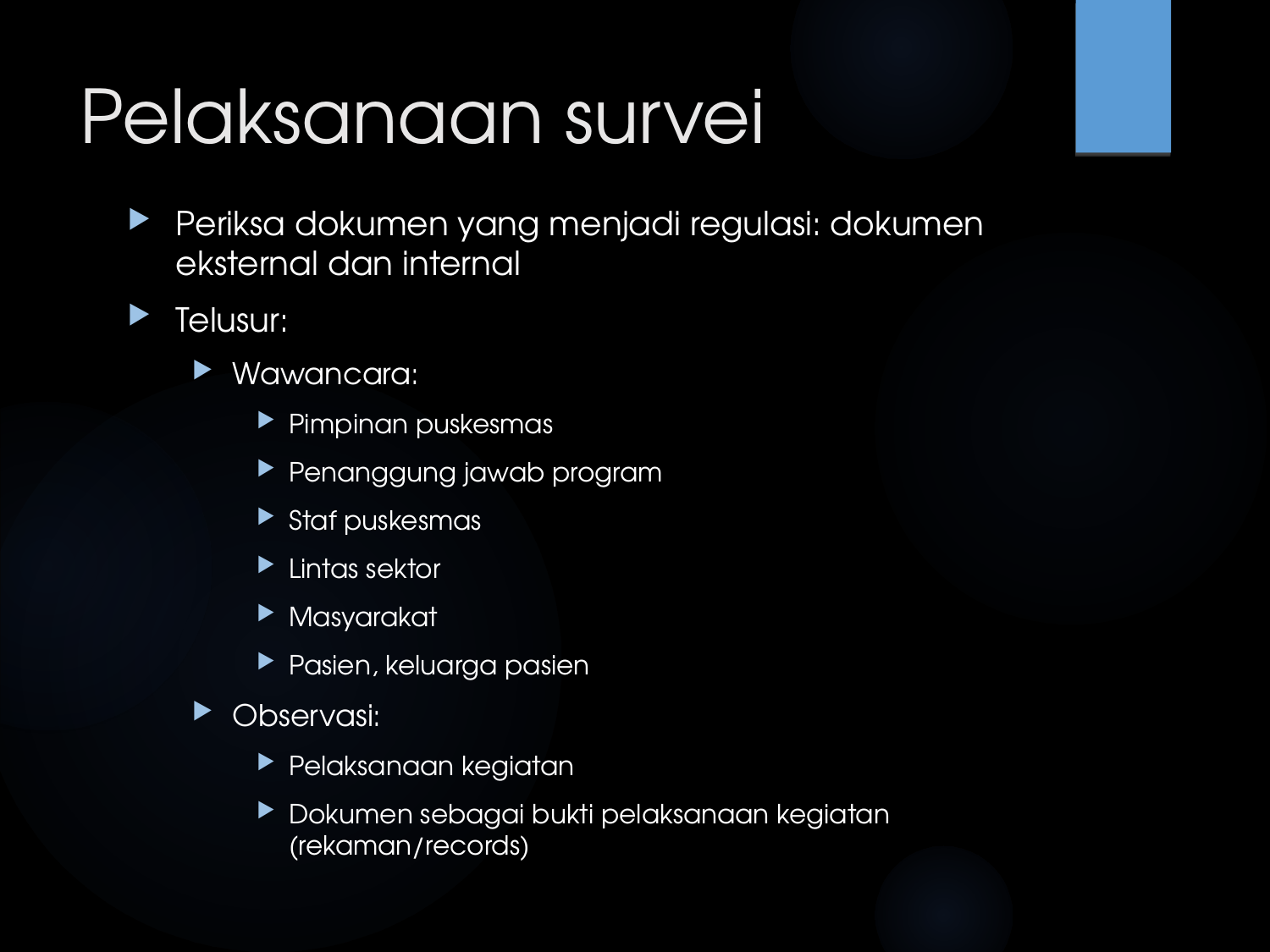

# Pelaksanaan survei
Periksa dokumen yang menjadi regulasi: dokumen eksternal dan internal
Telusur:
Wawancara:
Pimpinan puskesmas
Penanggung jawab program
Staf puskesmas
Lintas sektor
Masyarakat
Pasien, keluarga pasien
Observasi:
Pelaksanaan kegiatan
Dokumen sebagai bukti pelaksanaan kegiatan (rekaman/records)